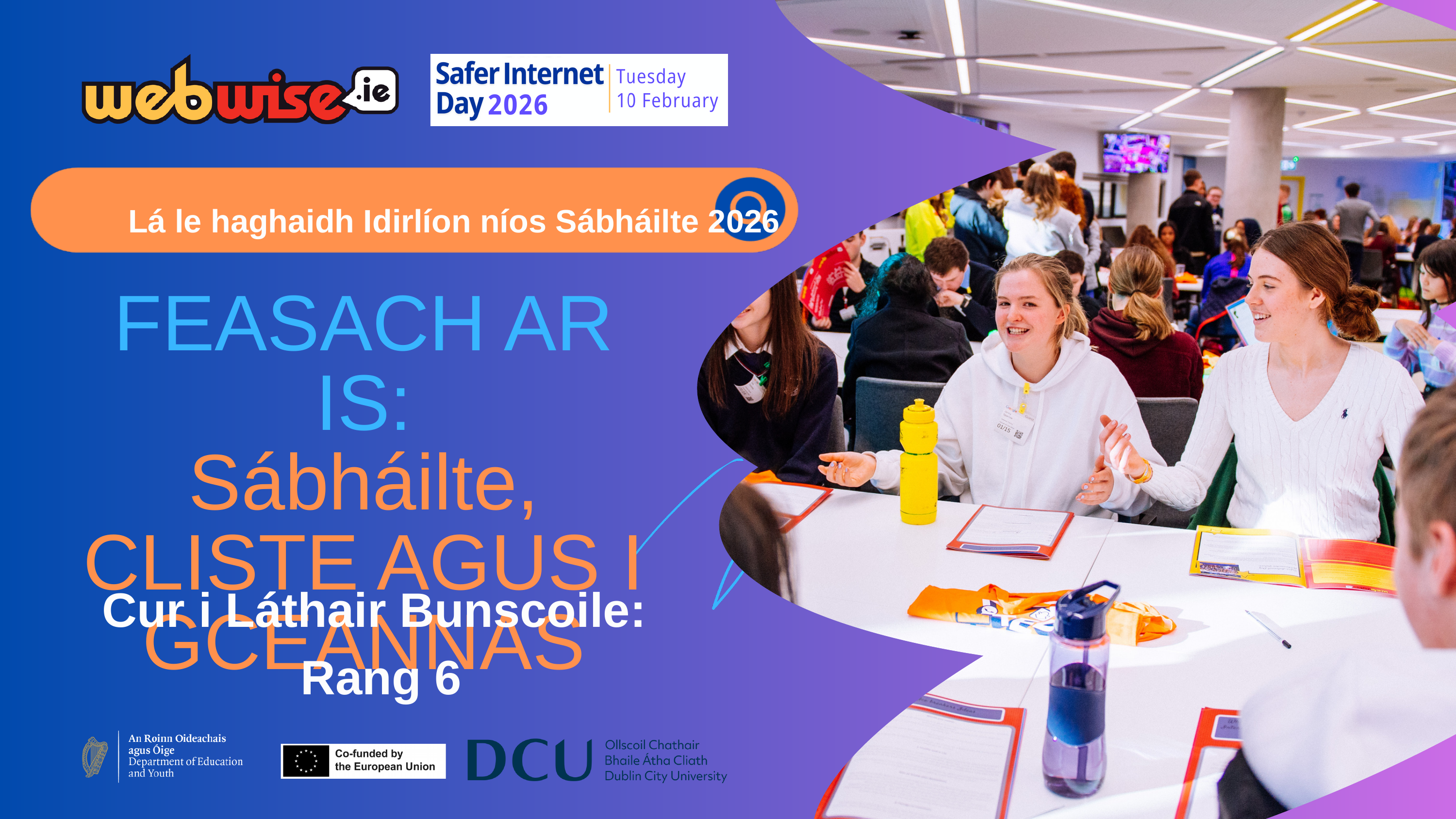

Lá le haghaidh Idirlíon níos Sábháilte 2026
FEASACH AR IS:
Sábháilte, CLISTE AGUS I GCEANNAS

Cur i Láthair Bunscoile:
Rang 6